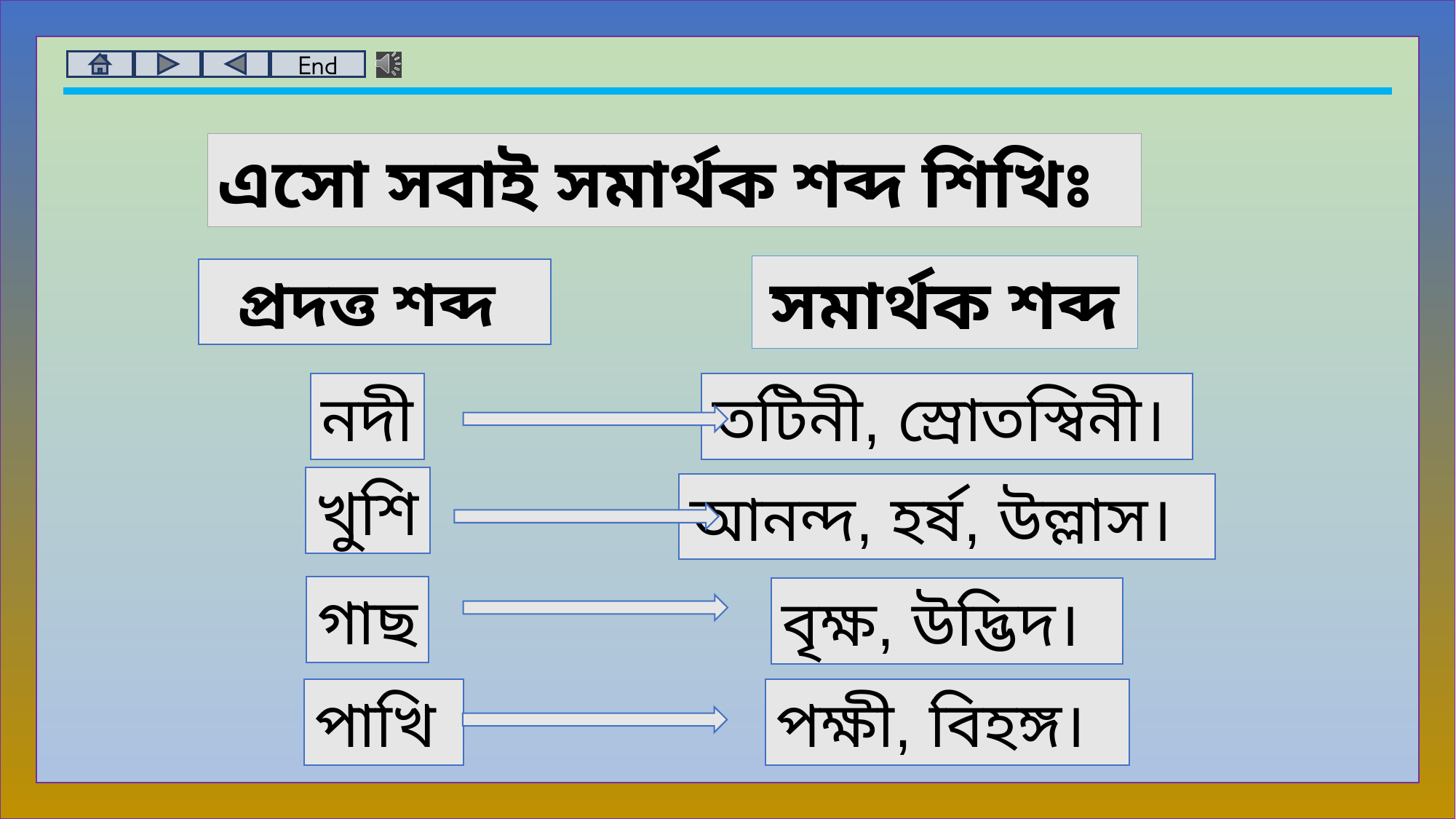

এসো সবাই সমার্থক শব্দ শিখিঃ
সমার্থক শব্দ
প্রদত্ত শব্দ
তটিনী, স্রোতস্বিনী।
নদী

খুশি
আনন্দ, হর্ষ, উল্লাস।

গাছ
বৃক্ষ, উদ্ভিদ।

পক্ষী, বিহঙ্গ।
পাখি